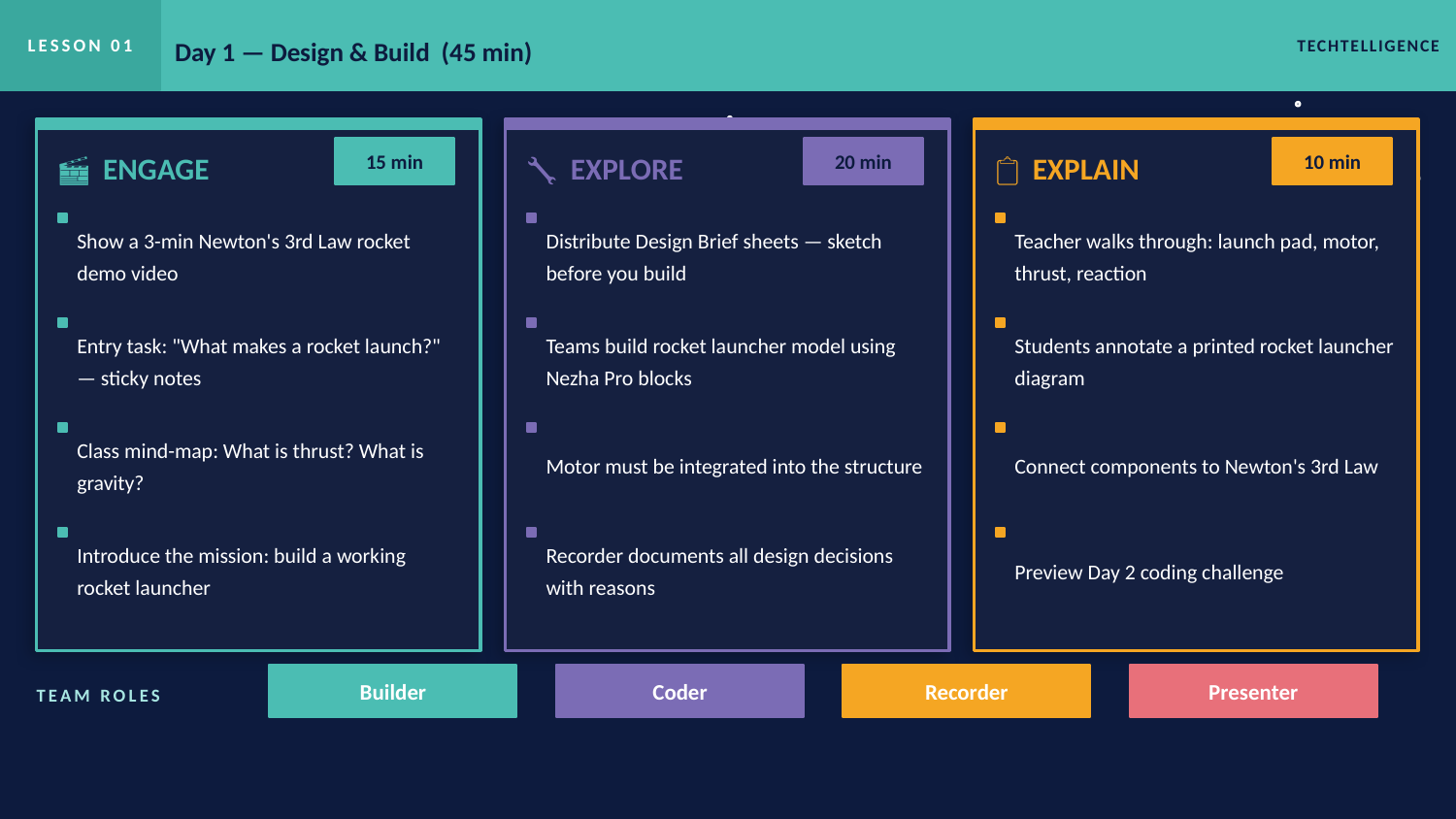

LESSON 01
Day 1 — Design & Build  (45 min)
TECHTELLIGENCE

🎬  ENGAGE
🔧  EXPLORE
📋  EXPLAIN

15 min

20 min

10 min

Show a 3-min Newton's 3rd Law rocket demo video
Distribute Design Brief sheets — sketch before you build
Teacher walks through: launch pad, motor, thrust, reaction

Entry task: "What makes a rocket launch?" — sticky notes
Teams build rocket launcher model using Nezha Pro blocks
Students annotate a printed rocket launcher diagram

Class mind-map: What is thrust? What is gravity?
Motor must be integrated into the structure
Connect components to Newton's 3rd Law

Introduce the mission: build a working rocket launcher
Recorder documents all design decisions with reasons
Preview Day 2 coding challenge

Builder

Coder

Recorder

Presenter
TEAM ROLES